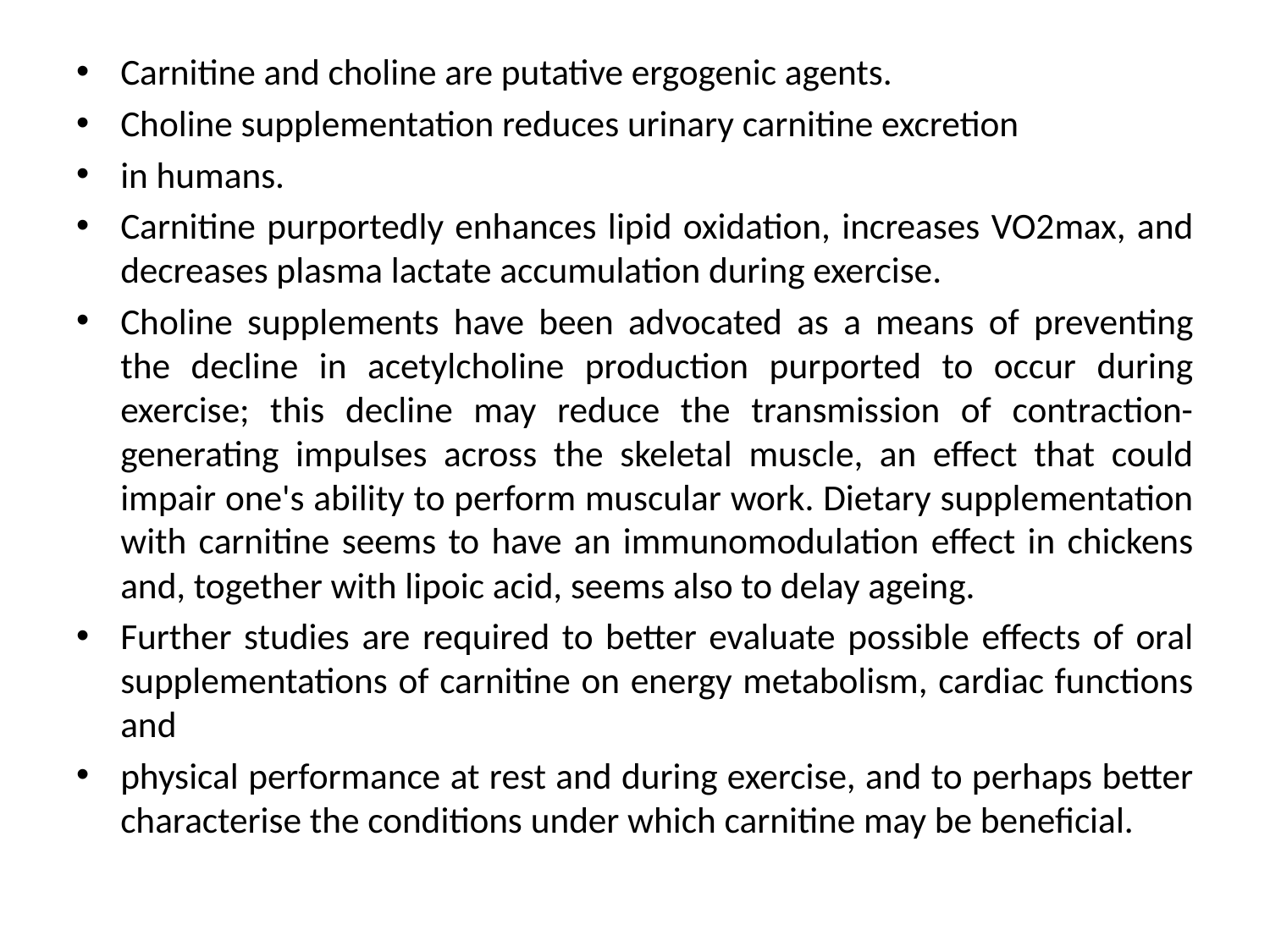

Carnitine and choline are putative ergogenic agents.
Choline supplementation reduces urinary carnitine excretion
in humans.
Carnitine purportedly enhances lipid oxidation, increases VO2max, and decreases plasma lactate accumulation during exercise.
Choline supplements have been advocated as a means of preventing the decline in acetylcholine production purported to occur during exercise; this decline may reduce the transmission of contraction-generating impulses across the skeletal muscle, an effect that could impair one's ability to perform muscular work. Dietary supplementation with carnitine seems to have an immunomodulation effect in chickens and, together with lipoic acid, seems also to delay ageing.
Further studies are required to better evaluate possible effects of oral supplementations of carnitine on energy metabolism, cardiac functions and
physical performance at rest and during exercise, and to perhaps better characterise the conditions under which carnitine may be beneficial.